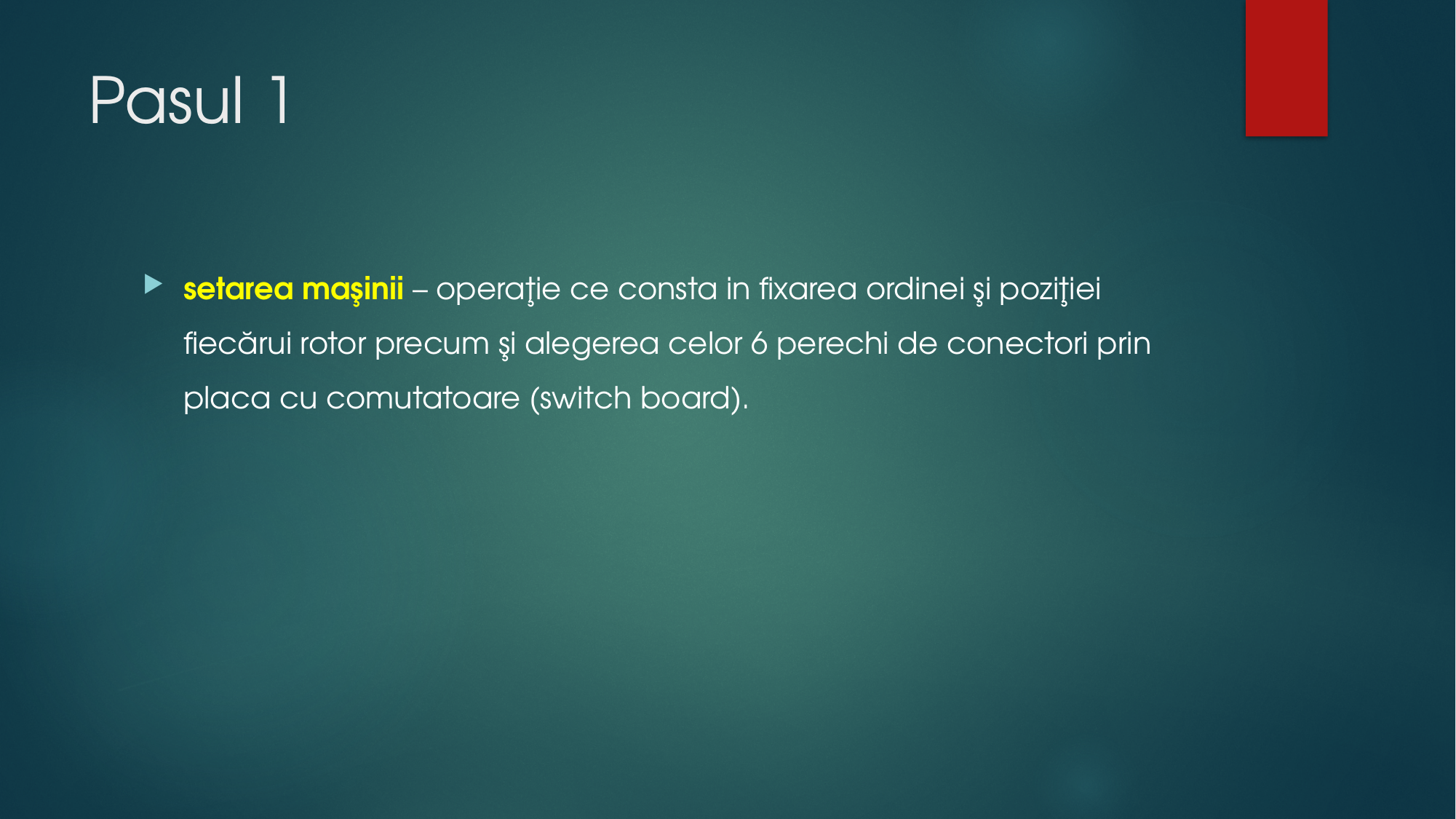

# Pasul 1
setarea maşinii – operaţie ce consta in fixarea ordinei şi poziţiei fiecărui rotor precum şi alegerea celor 6 perechi de conectori prin placa cu comutatoare (switch board).